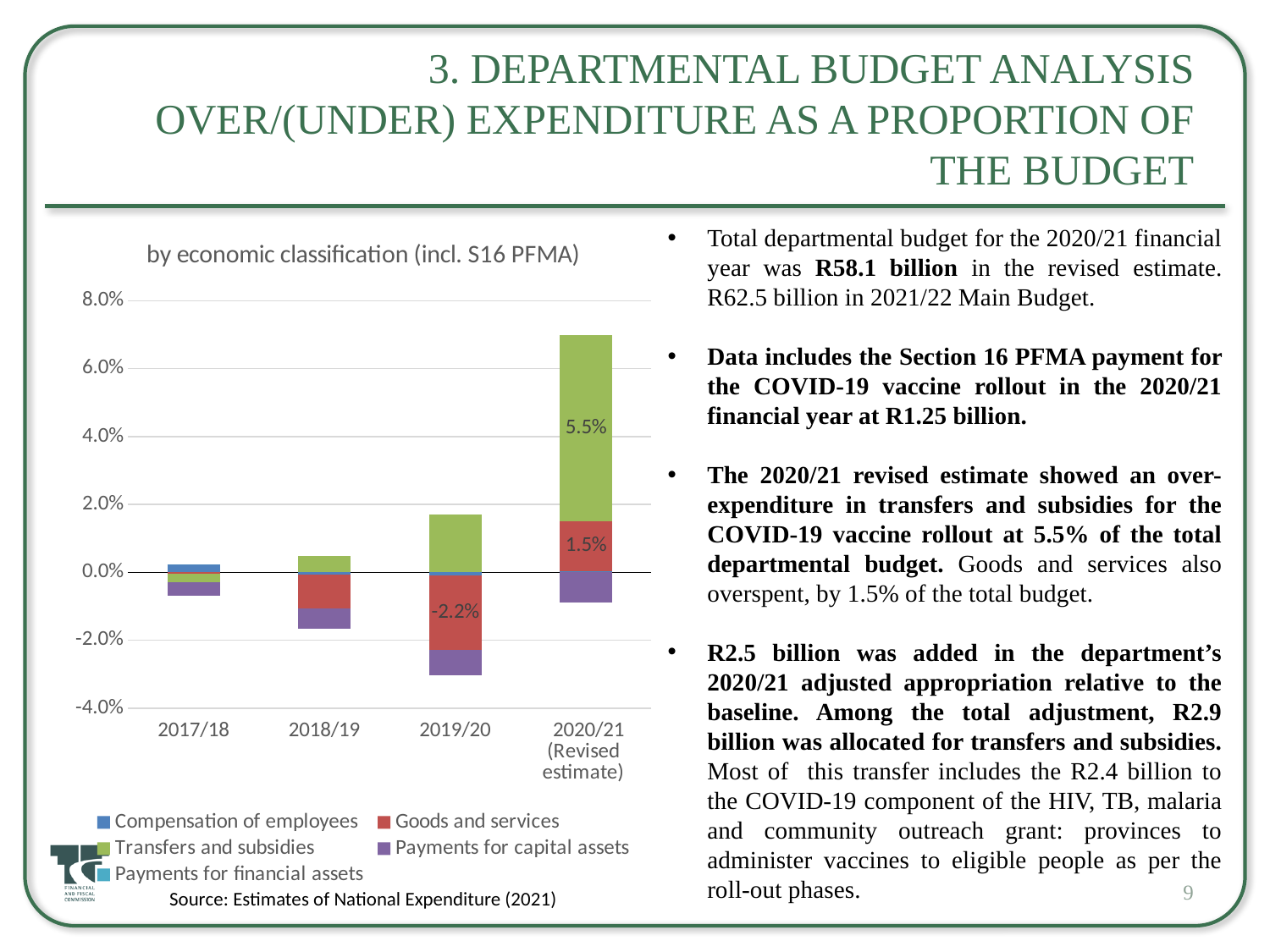

# 3. Departmental Budget Analysis Over/(under) expenditure as a proportion of the budget

### Chart: by economic classification (incl. S16 PFMA)

| Category | Compensation of employees | Goods and services | Transfers and subsidies | Payments for capital assets | Payments for financial assets |
|---|---|---|---|---|---|
|  2017/18  | 0.002257580475526481 | -0.00044358191883338 | -0.00236903899553789 | -0.004166732843452298 | 5.560022993627582e-06 |
|  2018/19  | -0.0007554695550329929 | -0.009986113275336297 | 0.004877726356305895 | -0.005766344371171668 | 0.0 |
|  2019/20  | -0.0009641339826574423 | -0.021869858332641868 | 0.017039433400523867 | -0.007573295266736608 | 0.0 |
|  2020/21 (Revised
estimate)  | 0.0004063873697521823 | 0.014574808050371495 | 0.05484248080782919 | -0.008821457353994746 | 0.0 |
Total departmental budget for the 2020/21 financial year was R58.1 billion in the revised estimate. R62.5 billion in 2021/22 Main Budget.

Data includes the Section 16 PFMA payment for the COVID-19 vaccine rollout in the 2020/21 financial year at R1.25 billion.

The 2020/21 revised estimate showed an over-expenditure in transfers and subsidies for the COVID-19 vaccine rollout at 5.5% of the total departmental budget. Goods and services also overspent, by 1.5% of the total budget.

R2.5 billion was added in the department’s 2020/21 adjusted appropriation relative to the baseline. Among the total adjustment, R2.9 billion was allocated for transfers and subsidies. Most of  this transfer includes the R2.4 billion to the COVID‐19 component of the HIV, TB, malaria and community outreach grant: provinces to administer vaccines to eligible people as per the roll-out phases.

9
Source: Estimates of National Expenditure (2021)